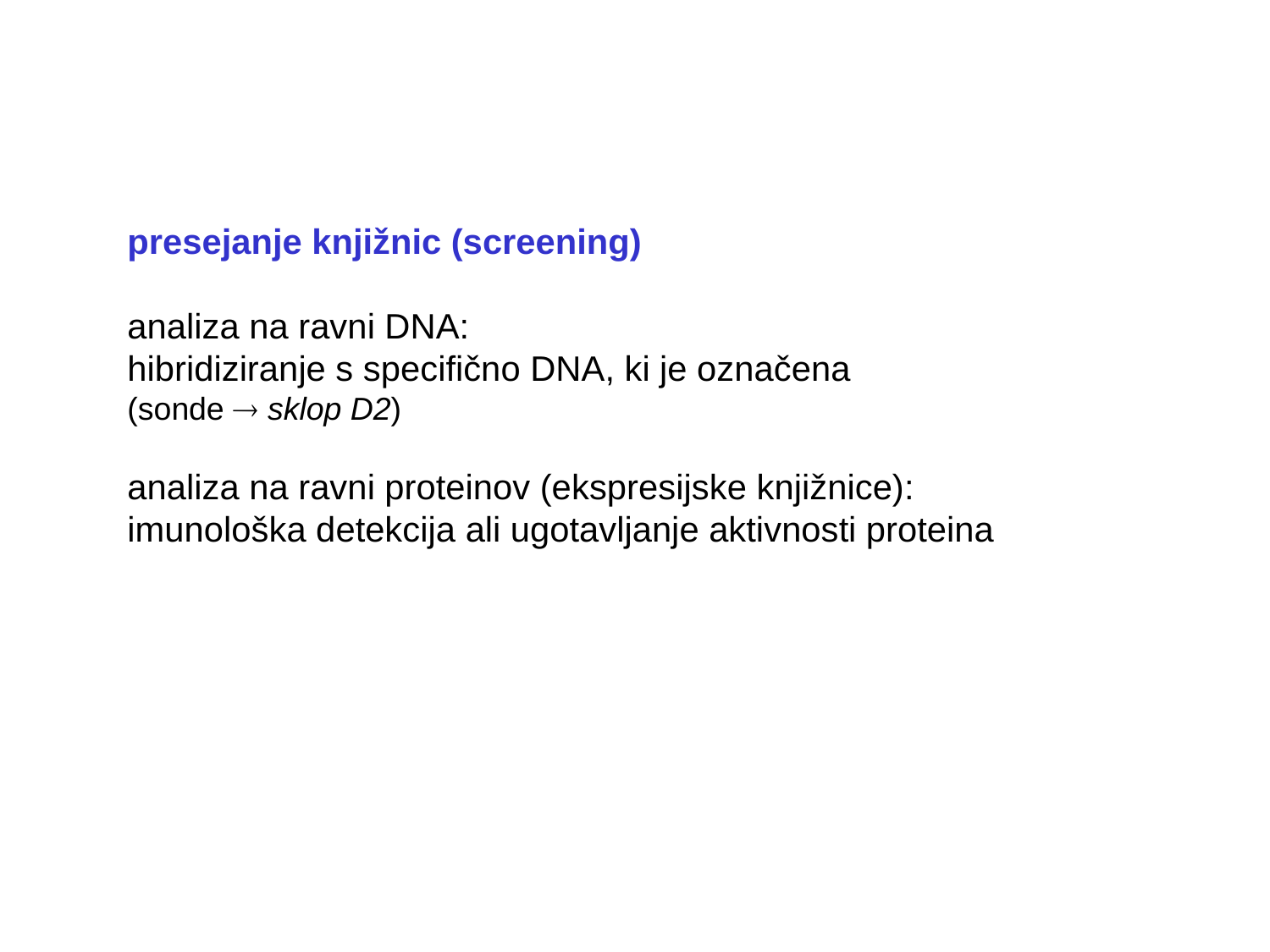

presejanje knjižnic (screening)

analiza na ravni DNA:
hibridiziranje s specifično DNA, ki je označena
(sonde → sklop D2)

analiza na ravni proteinov (ekspresijske knjižnice):
imunološka detekcija ali ugotavljanje aktivnosti proteina